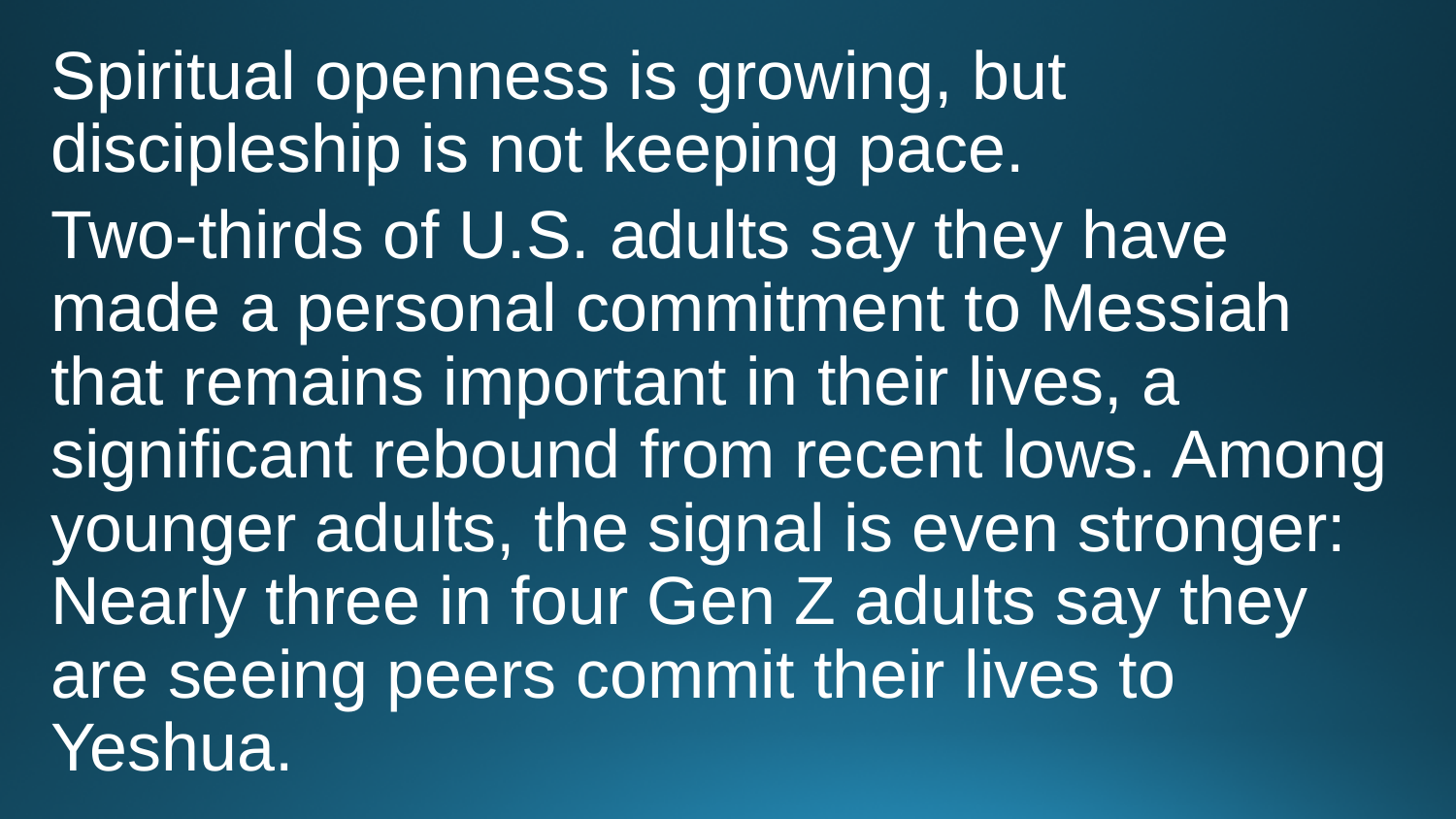

Spiritual openness is growing, but discipleship is not keeping pace.
Two-thirds of U.S. adults say they have made a personal commitment to Messiah that remains important in their lives, a significant rebound from recent lows. Among younger adults, the signal is even stronger: Nearly three in four Gen Z adults say they are seeing peers commit their lives to Yeshua.